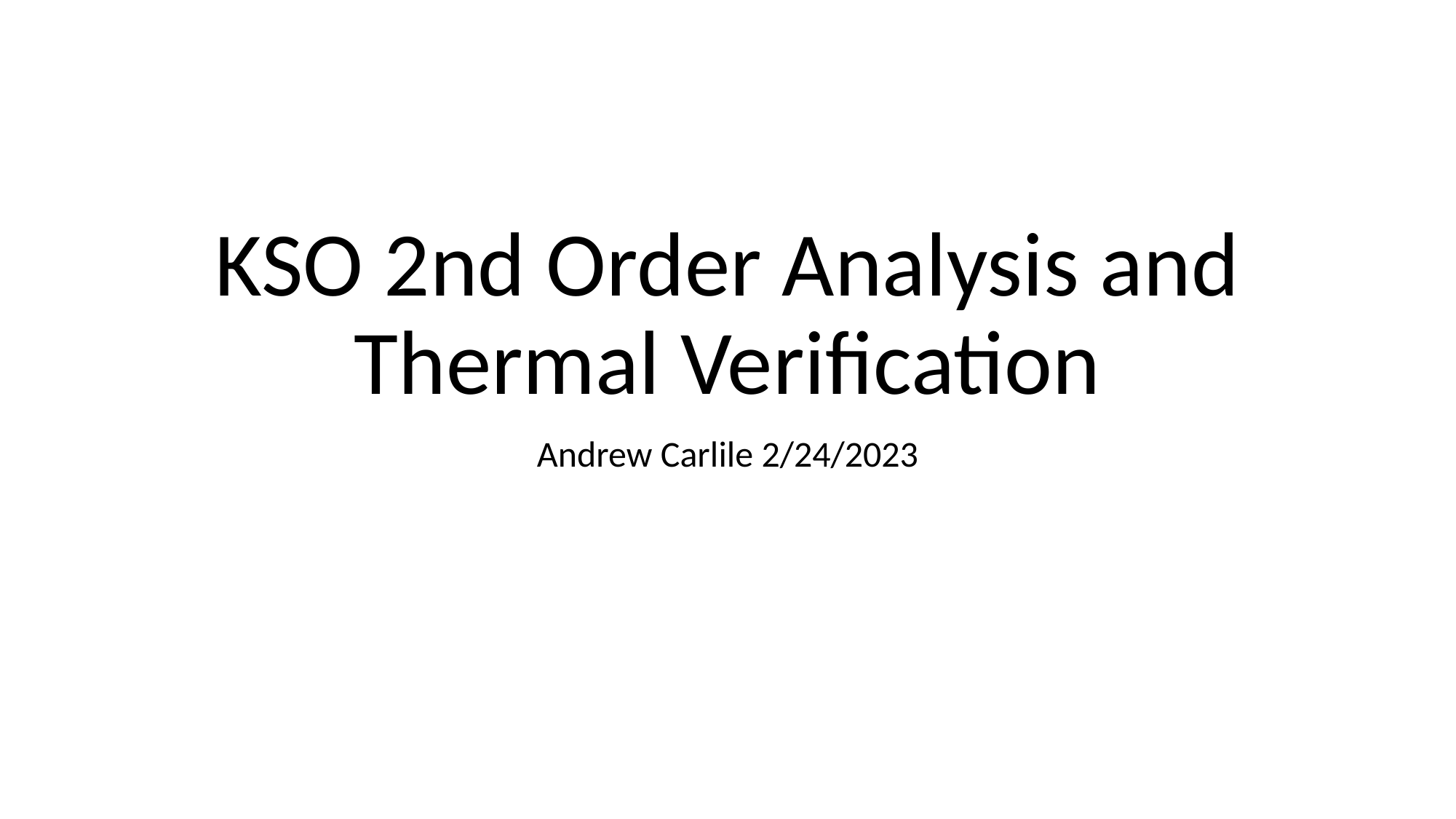

# KSO 2nd Order Analysis and Thermal Verification
Andrew Carlile 2/24/2023